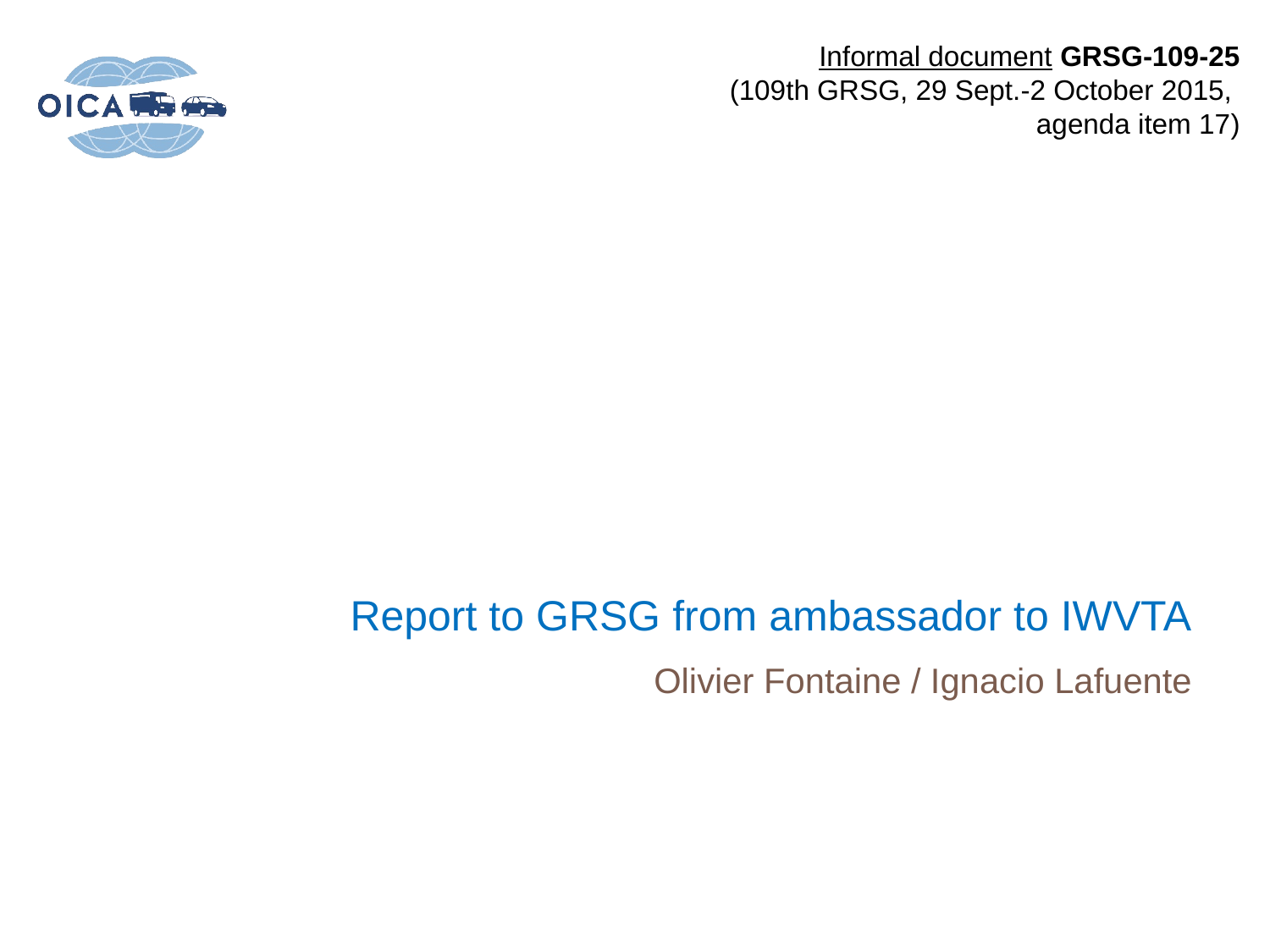

Informal document GRSG-109-25
(109th GRSG, 29 Sept.-2 October 2015,
agenda item 17)

Report to GRSG from ambassador to IWVTA
Olivier Fontaine / Ignacio Lafuente